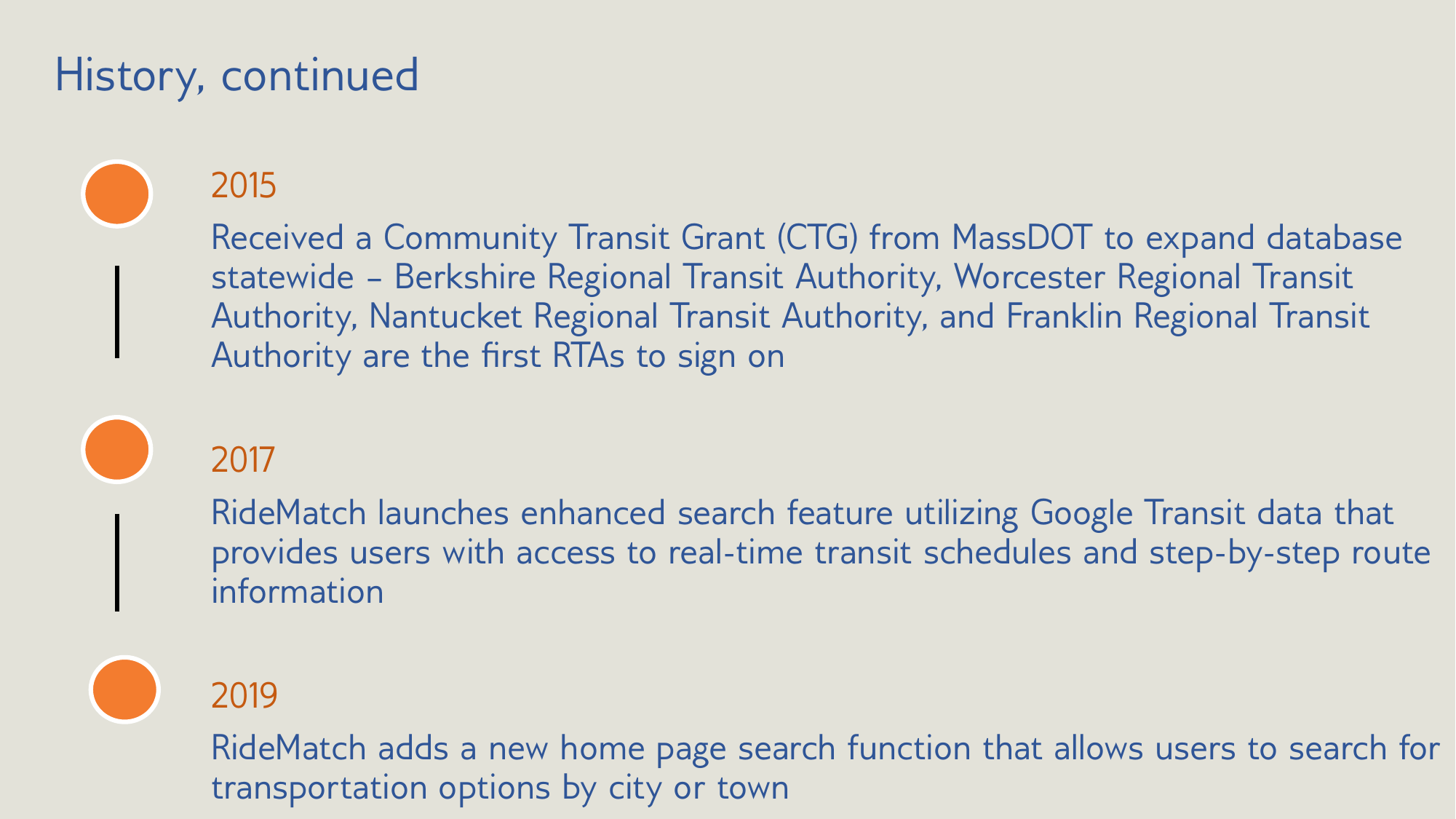

# History, continued
2015
Received a Community Transit Grant (CTG) from MassDOT to expand database statewide – Berkshire Regional Transit Authority, Worcester Regional Transit Authority, Nantucket Regional Transit Authority, and Franklin Regional Transit Authority are the first RTAs to sign on

2017
RideMatch launches enhanced search feature utilizing Google Transit data that provides users with access to real-time transit schedules and step-by-step route information

2019
RideMatch adds a new home page search function that allows users to search for transportation options by city or town